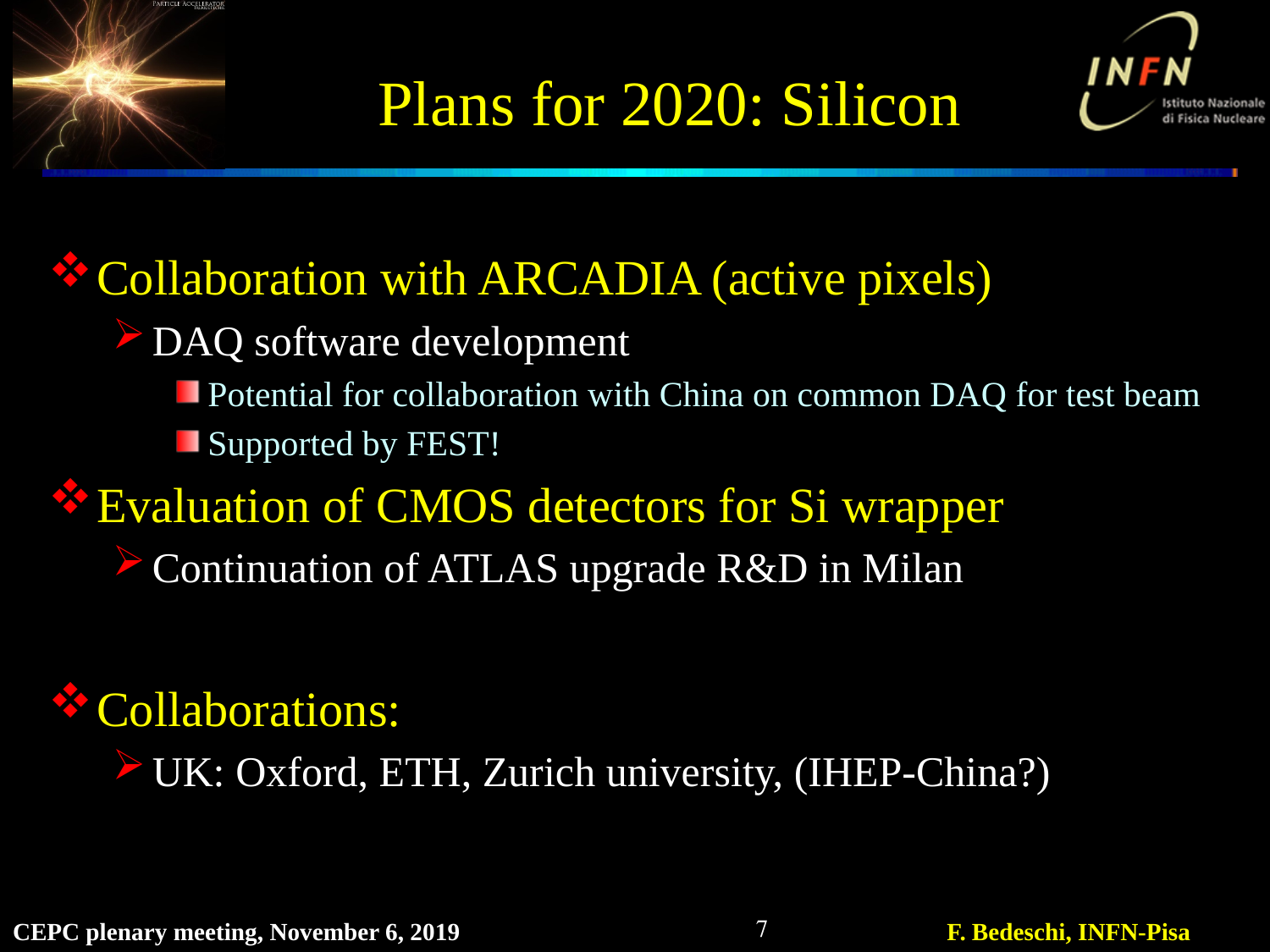

# Plans for 2020: Silicon
Collaboration with ARCADIA (active pixels)
DAQ software development
Potential for collaboration with China on common DAQ for test beam
Supported by FEST!
Evaluation of CMOS detectors for Si wrapper
Continuation of ATLAS upgrade R&D in Milan

Collaborations:
UK: Oxford, ETH, Zurich university, (IHEP-China?)
7
CEPC plenary meeting, November 6, 2019
F. Bedeschi, INFN-Pisa